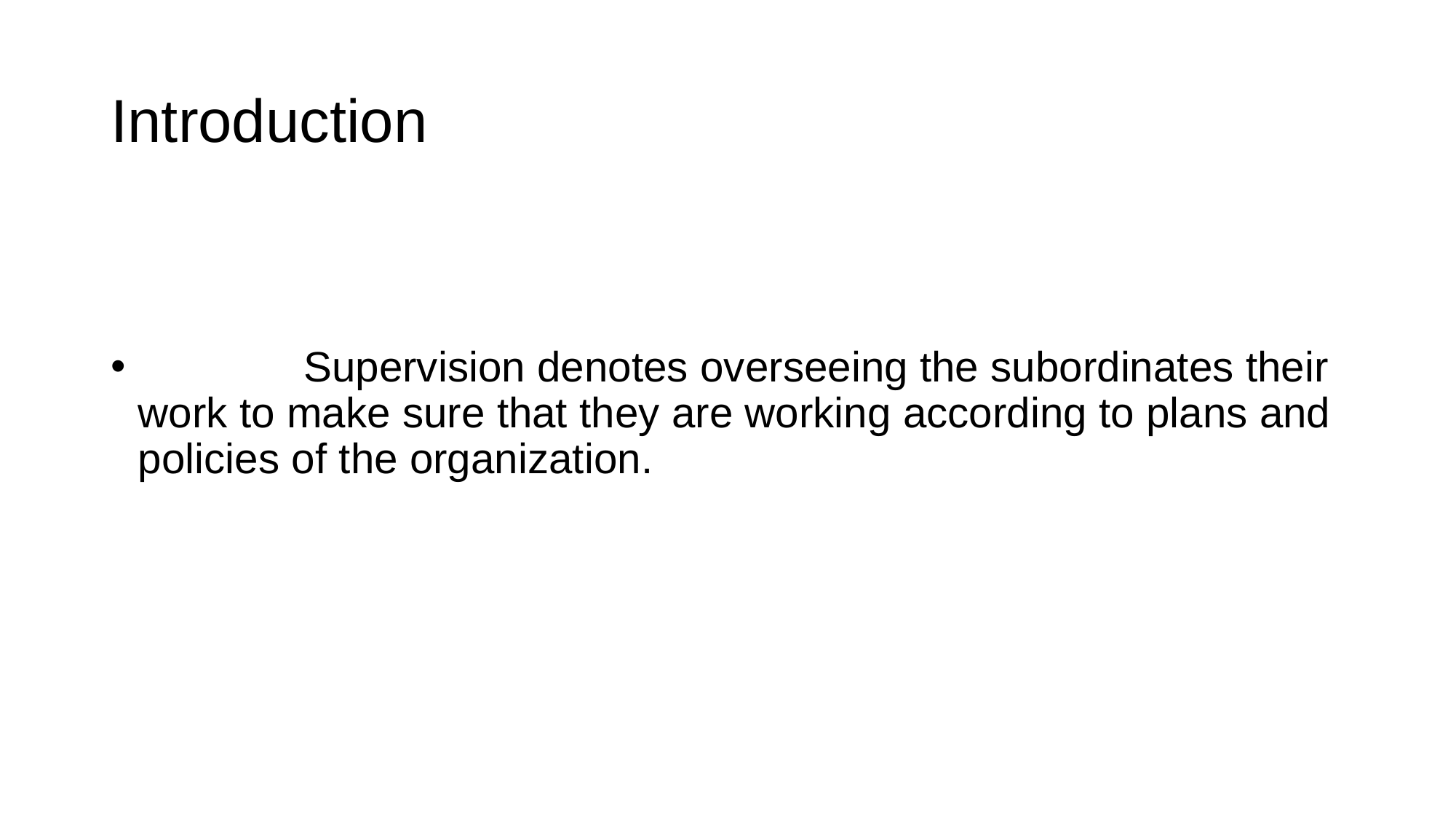

# Introduction

              Supervision denotes overseeing the subordinates their work to make sure that they are working according to plans and policies of the organization.